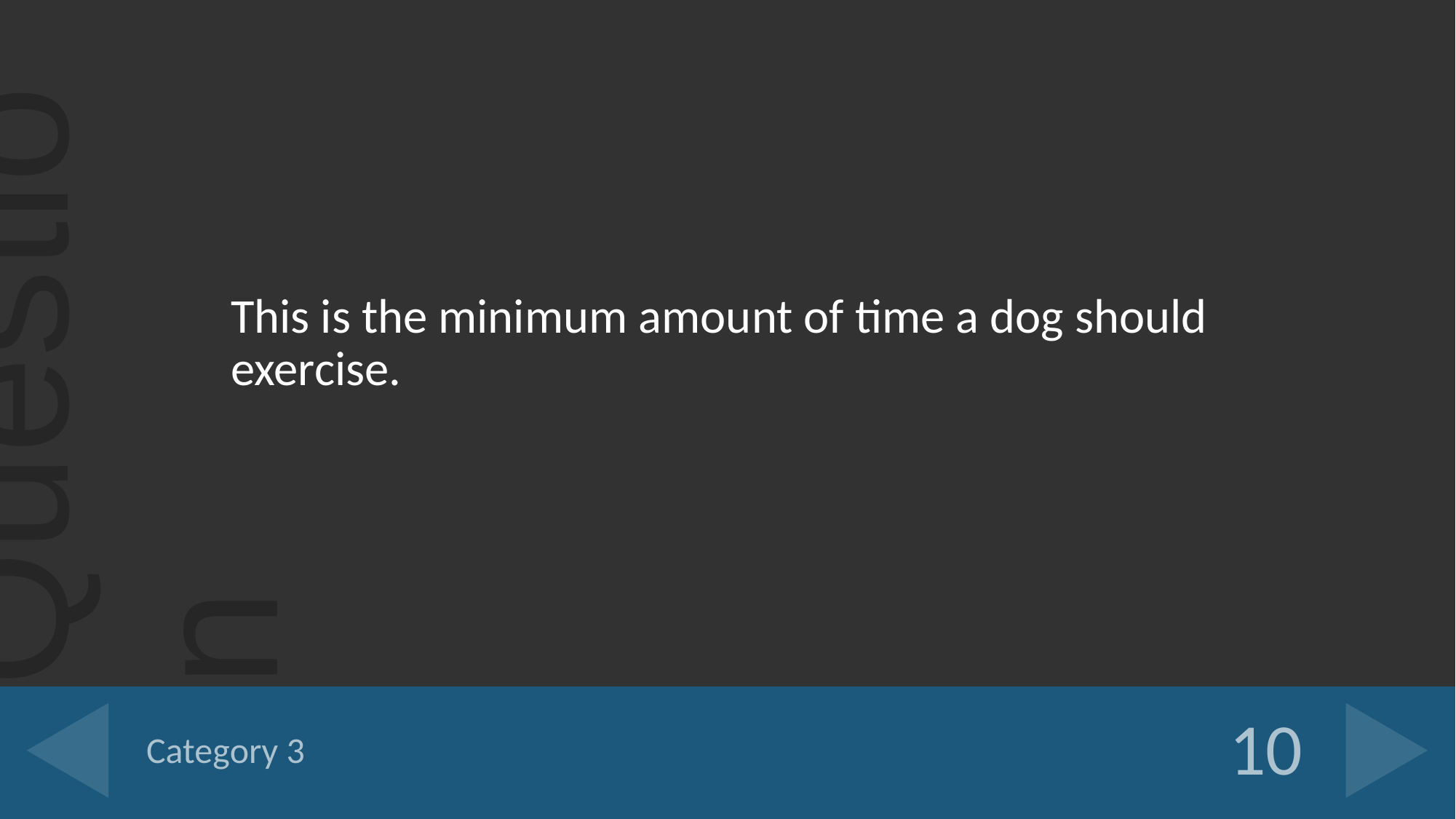

This is the minimum amount of time a dog should exercise.
# Category 3
10